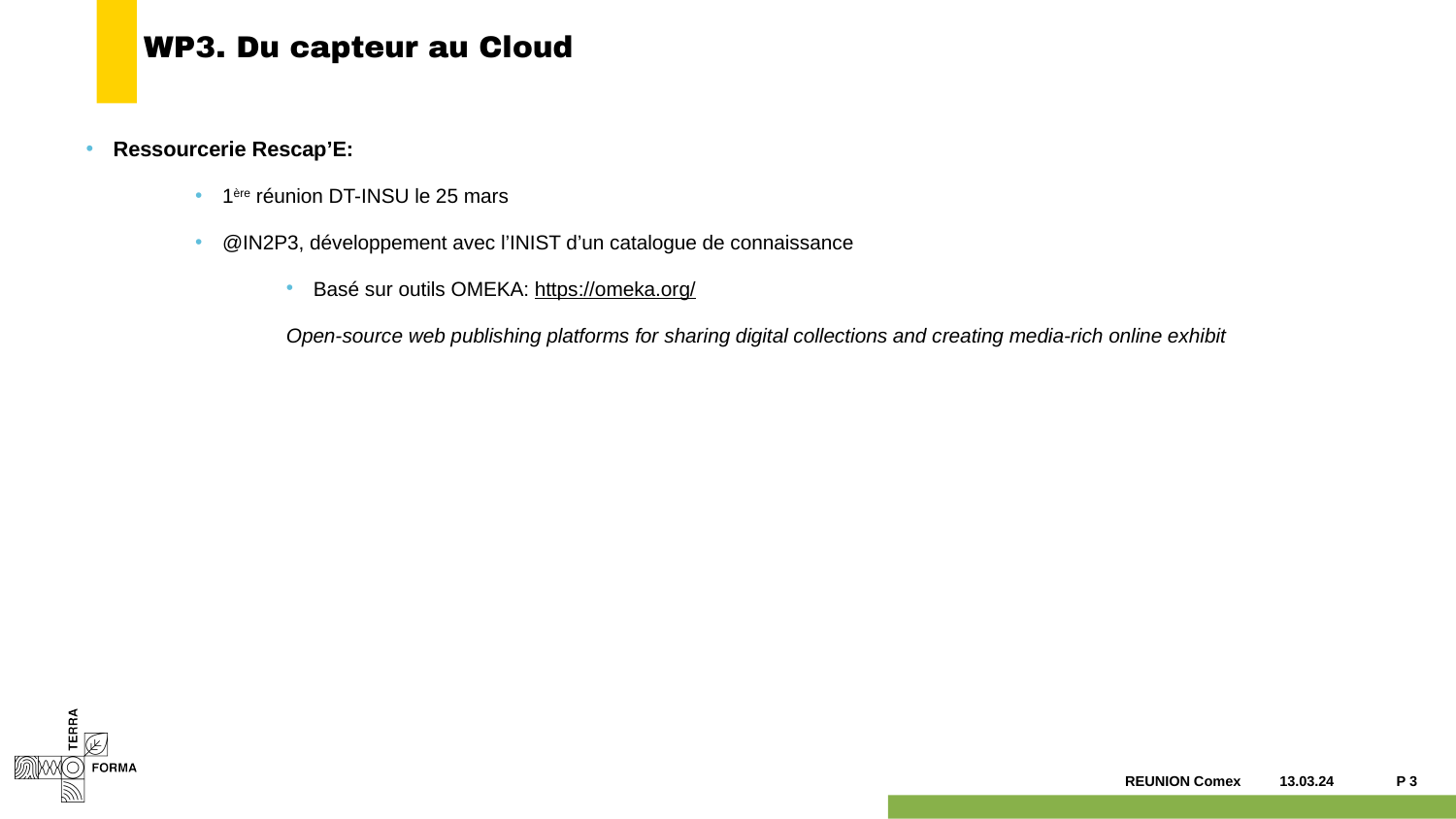

# WP3. Du capteur au Cloud
Ressourcerie Rescap’E:
1ère réunion DT-INSU le 25 mars
@IN2P3, développement avec l’INIST d’un catalogue de connaissance
Basé sur outils OMEKA: https://omeka.org/
Open-source web publishing platforms for sharing digital collections and creating media-rich online exhibit
13.03.24
P 3